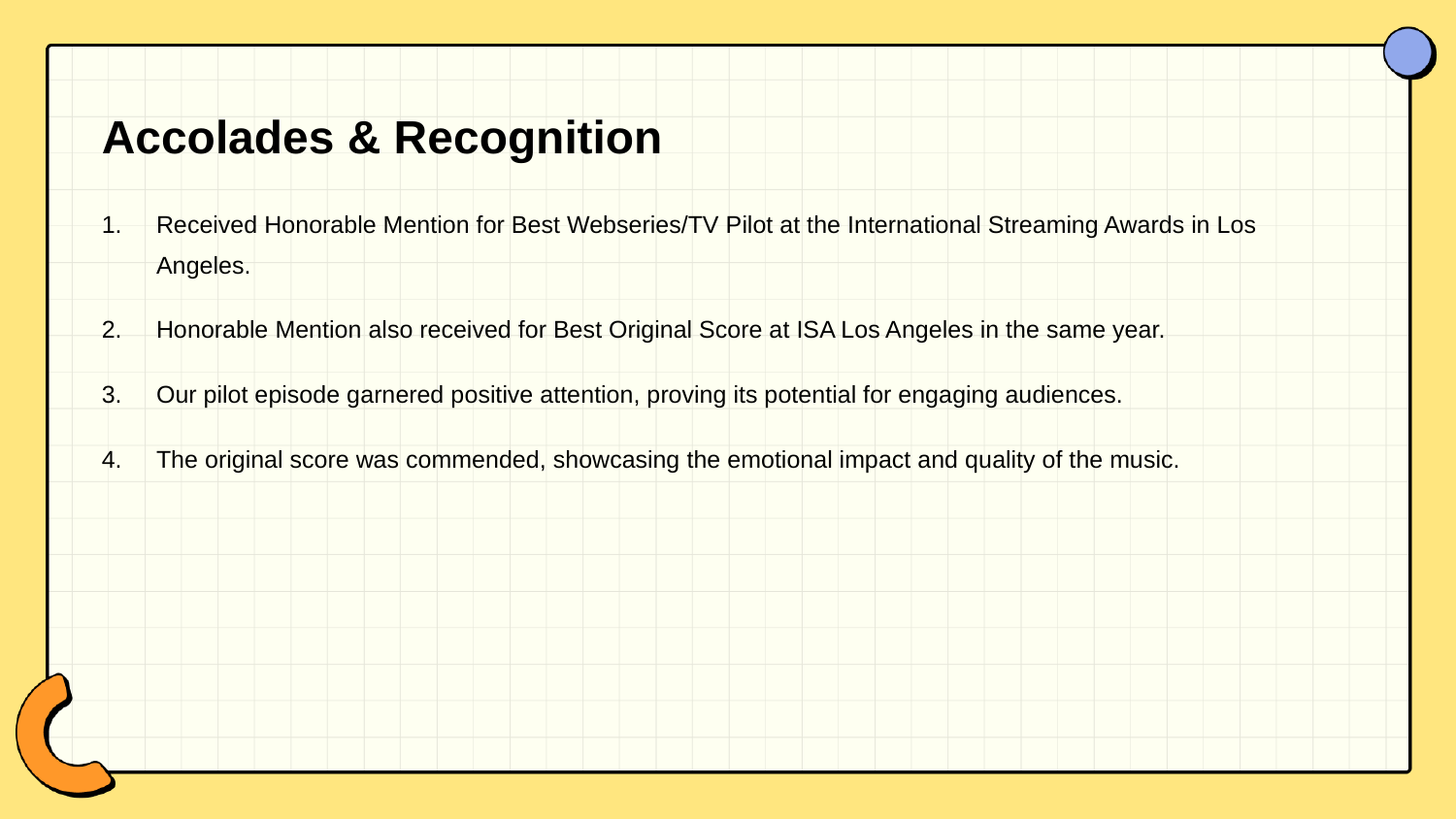

Accolades & Recognition
Received Honorable Mention for Best Webseries/TV Pilot at the International Streaming Awards in Los Angeles.
Honorable Mention also received for Best Original Score at ISA Los Angeles in the same year.
Our pilot episode garnered positive attention, proving its potential for engaging audiences.
The original score was commended, showcasing the emotional impact and quality of the music.